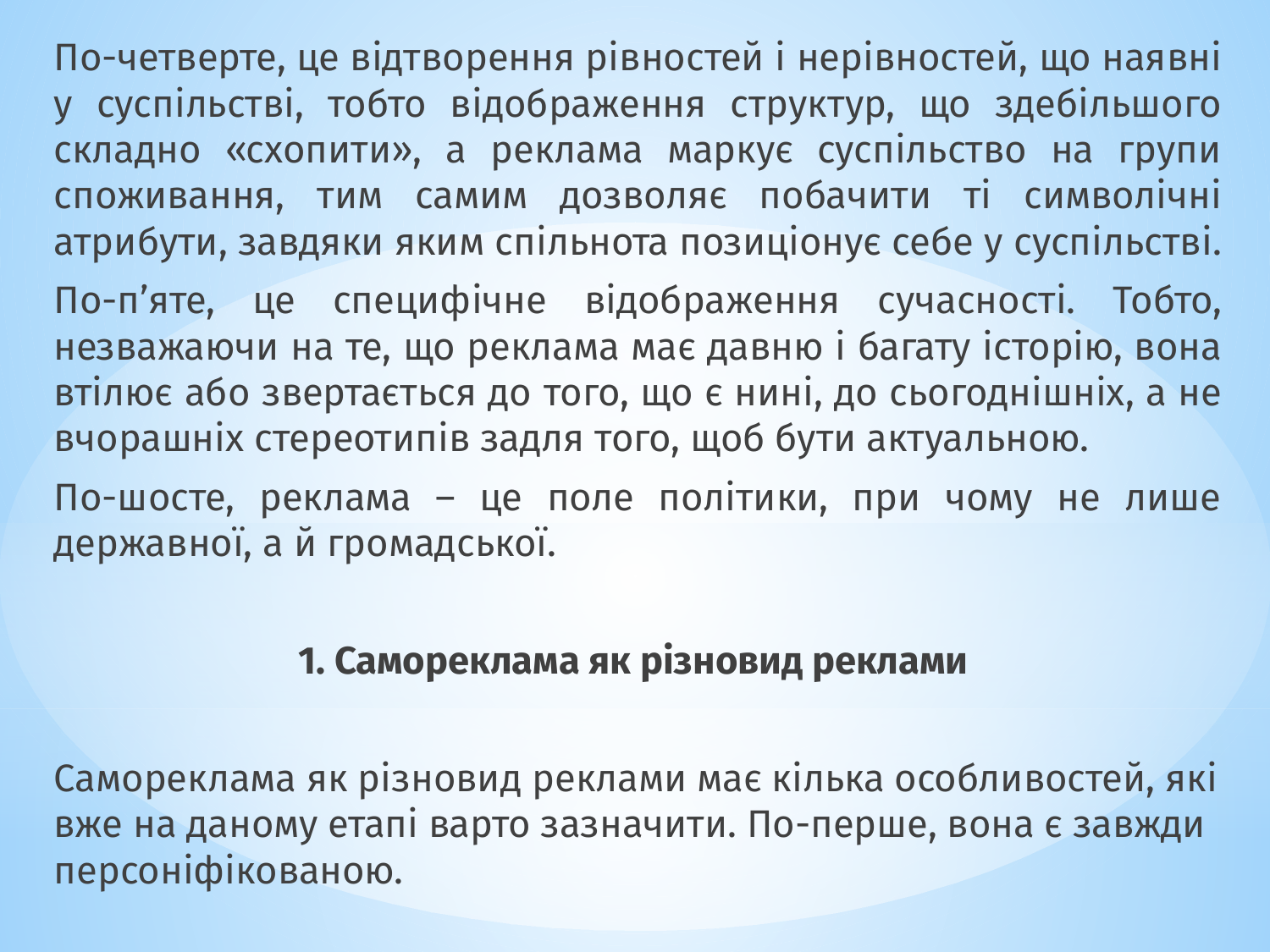

По-четверте, це відтворення рівностей і нерівностей, що наявні у суспільстві, тобто відображення структур, що здебільшого складно «схопити», а реклама маркує суспільство на групи споживання, тим самим дозволяє побачити ті символічні атрибути, завдяки яким спільнота позиціонує себе у суспільстві.
По-п’яте, це специфічне відображення сучасності. Тобто, незважаючи на те, що реклама має давню і багату історію, вона втілює або звертається до того, що є нині, до сьогоднішніх, а не вчорашніх стереотипів задля того, щоб бути актуальною.
По-шосте, реклама – це поле політики, при чому не лише державної, а й громадської.

1. Самореклама як різновид реклами

Самореклама як різновид реклами має кілька особливостей, які вже на даному етапі варто зазначити. По-перше, вона є завжди персоніфікованою.